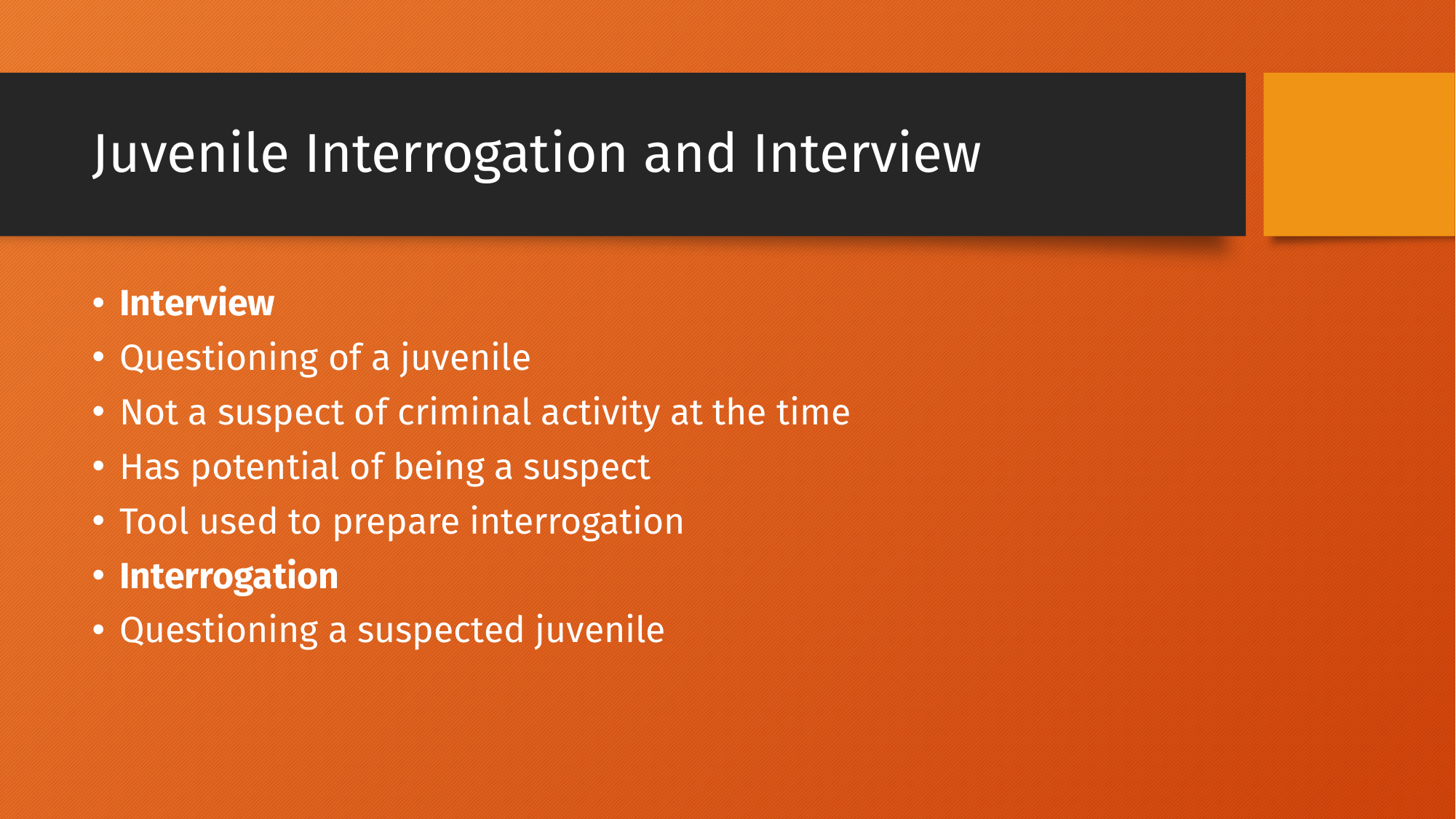

# Juvenile Interrogation and Interview
Interview
Questioning of a juvenile
Not a suspect of criminal activity at the time
Has potential of being a suspect
Tool used to prepare interrogation
Interrogation
Questioning a suspected juvenile